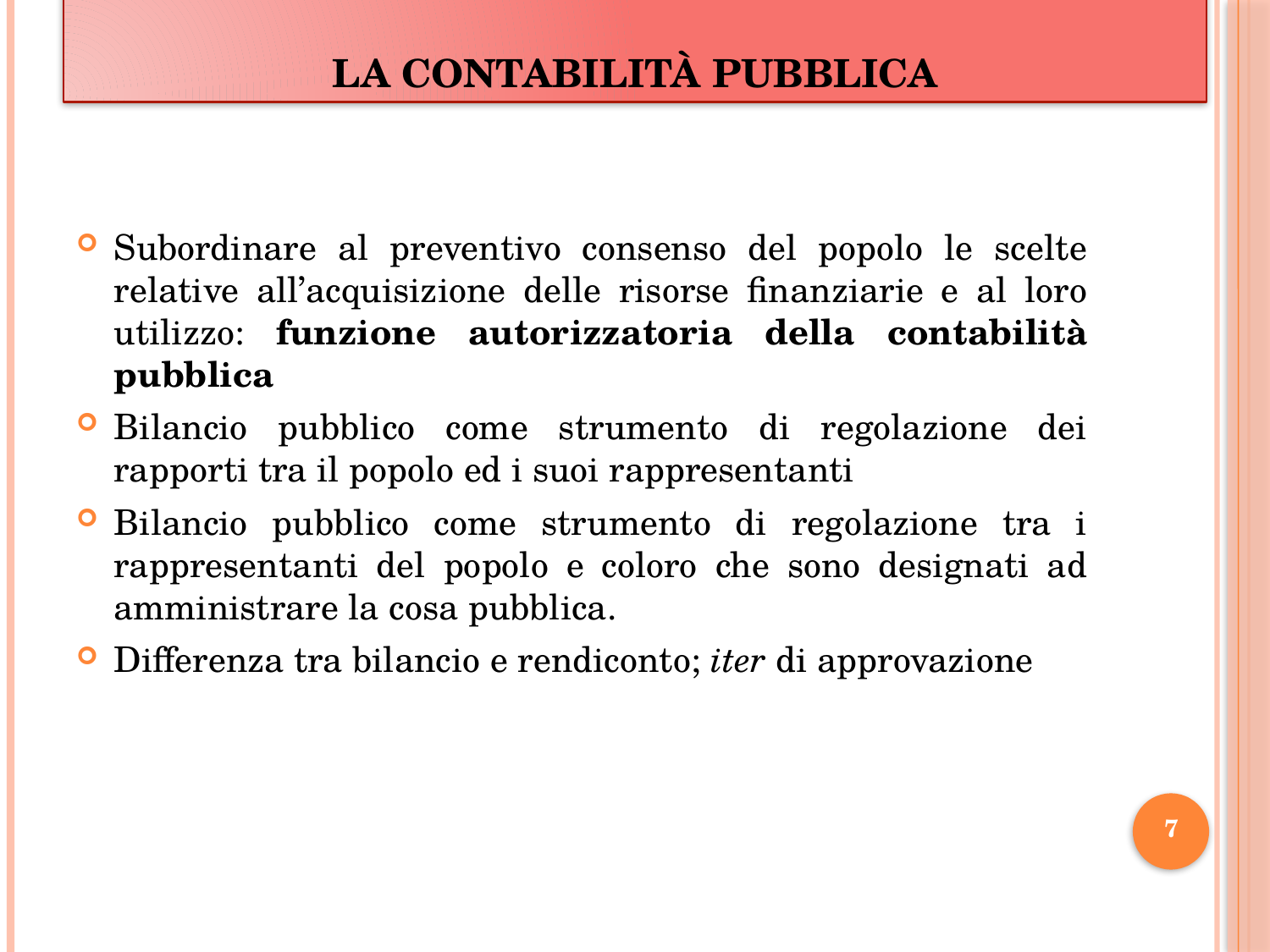

# LA CONTABILITà PUBBLICA
Subordinare al preventivo consenso del popolo le scelte relative all’acquisizione delle risorse finanziarie e al loro utilizzo: funzione autorizzatoria della contabilità pubblica
Bilancio pubblico come strumento di regolazione dei rapporti tra il popolo ed i suoi rappresentanti
Bilancio pubblico come strumento di regolazione tra i rappresentanti del popolo e coloro che sono designati ad amministrare la cosa pubblica.
Differenza tra bilancio e rendiconto; iter di approvazione
7